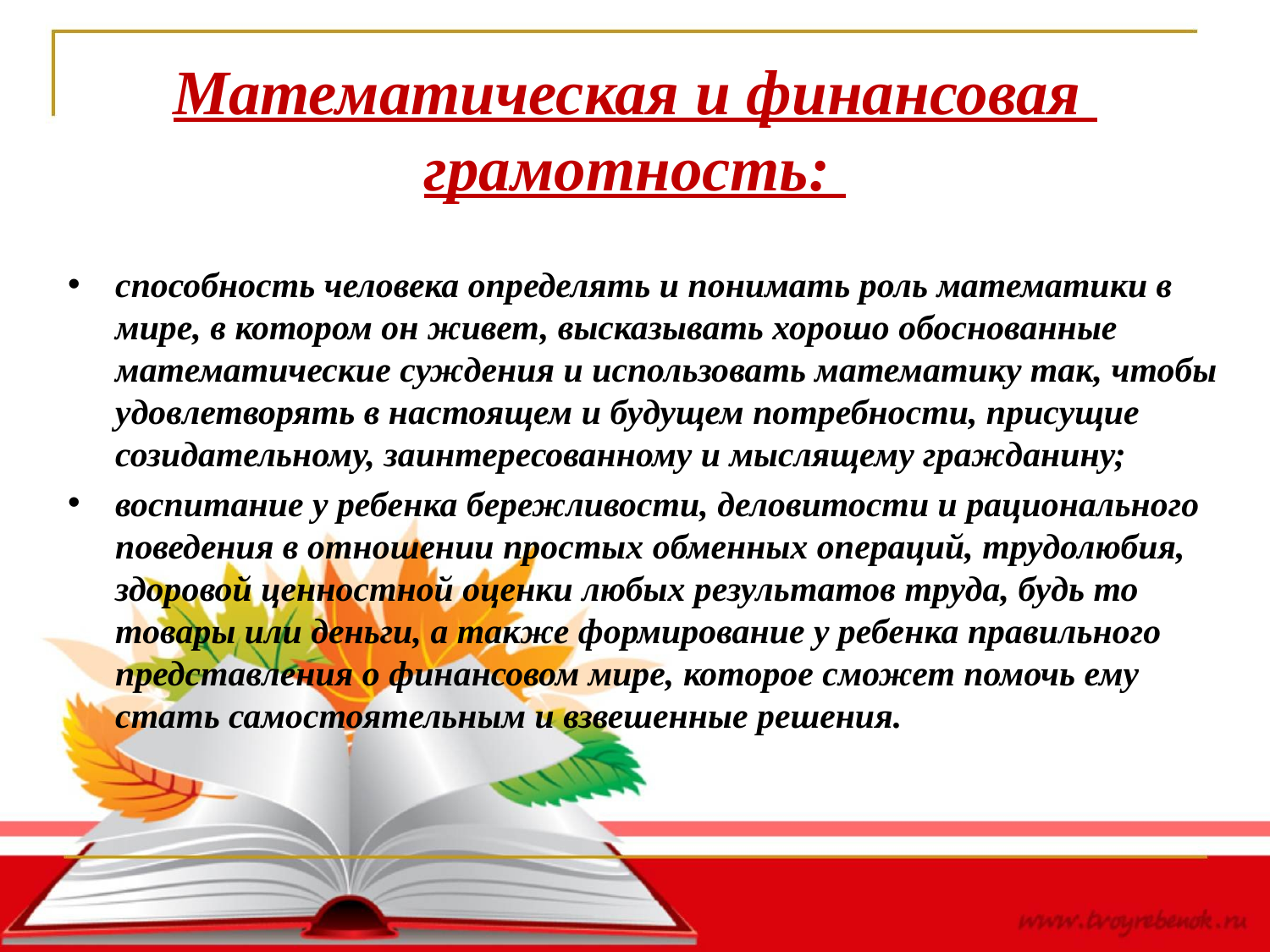

# Математическая и финансовая  грамотность:
способность человека определять и понимать роль математики в мире, в котором он живет, высказывать хорошо обоснованные математические суждения и использовать математику так, чтобы удовлетворять в настоящем и будущем потребности, присущие созидательному, заинтересованному и мыслящему гражданину;
воспитание у ребенка бережливости, деловитости и рационального поведения в отношении простых обменных операций, трудолюбия, здоровой ценностной оценки любых результатов труда, будь то товары или деньги, а также формирование у ребенка правильного представления о финансовом мире, которое сможет помочь ему стать самостоятельным и взвешенные решения.